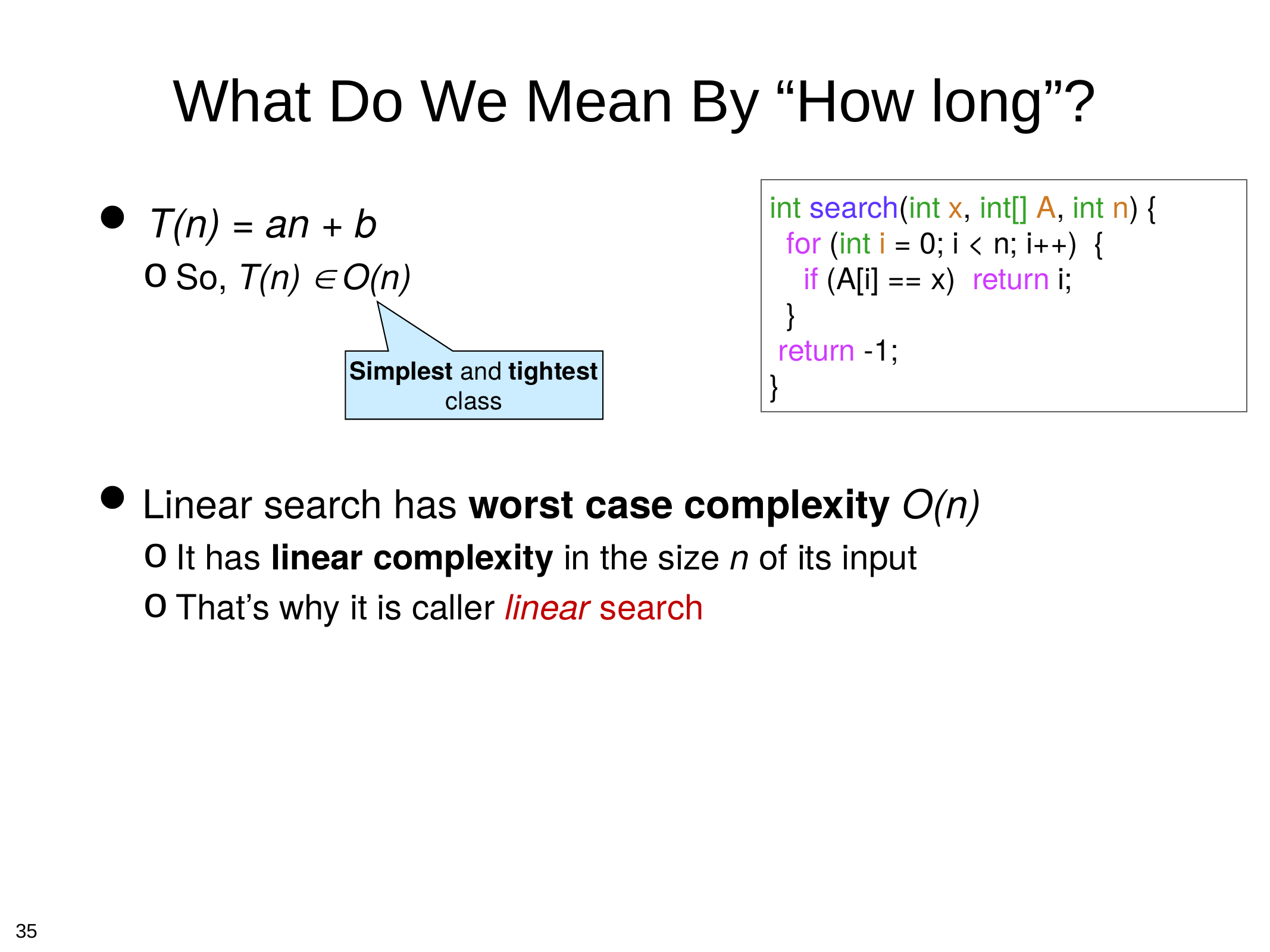

# What Do We Mean By “How long”?
int search(int x, int[] A, int n) {
  for (int i = 0; i < n; i++)  {
    if (A[i] == x)  return i;
  }
 return -1;
}
T(n) = an + b
So, T(n) ∈ O(n)

Linear search has worst case complexity O(n)
It has linear complexity in the size n of its input
That’s why it is caller linear search
Simplest and tightest
class
35